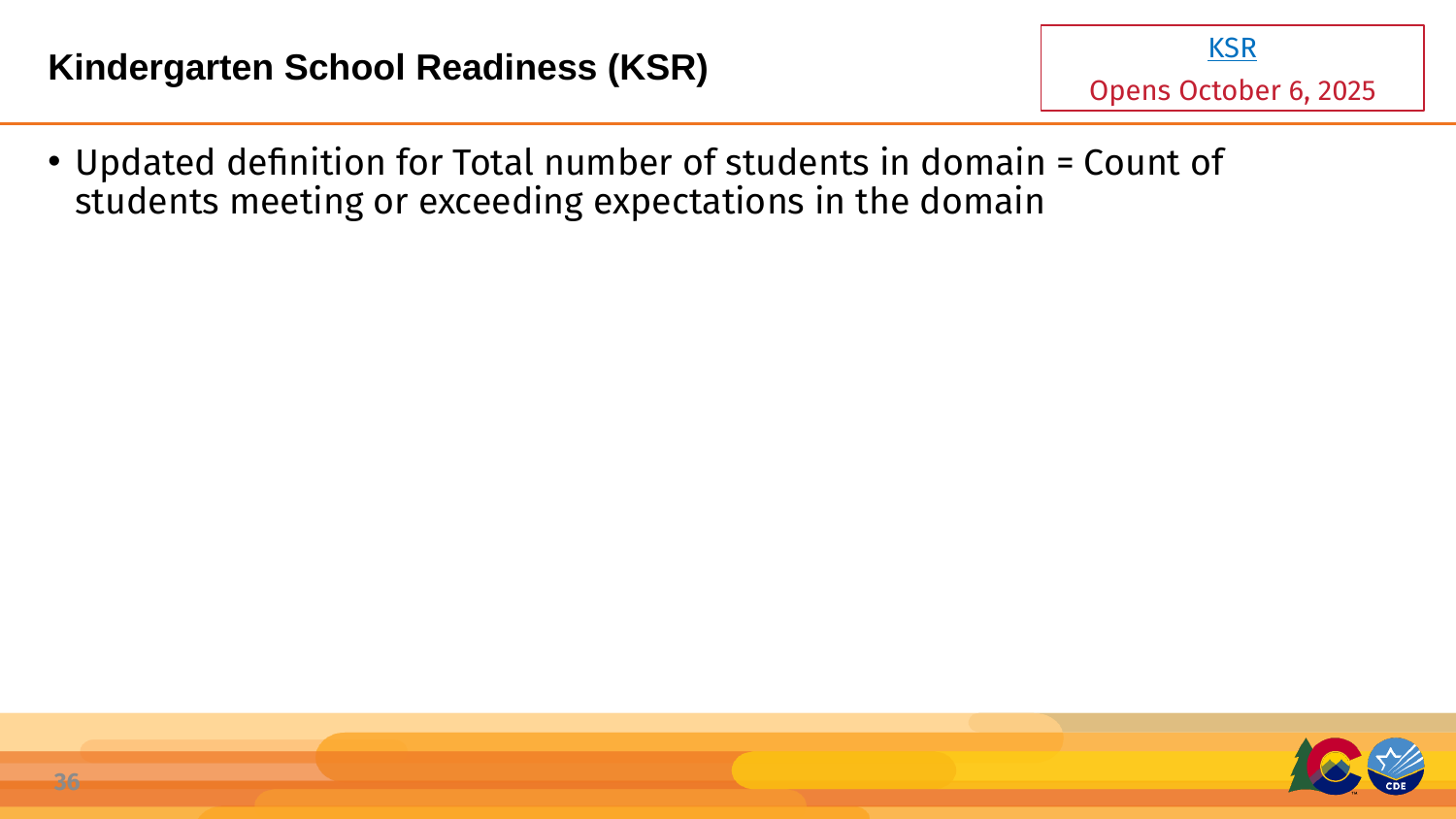

# Kindergarten School Readiness (KSR)
KSR
Opens October 6, 2025
Updated definition for Total number of students in domain = Count of students meeting or exceeding expectations in the domain
36